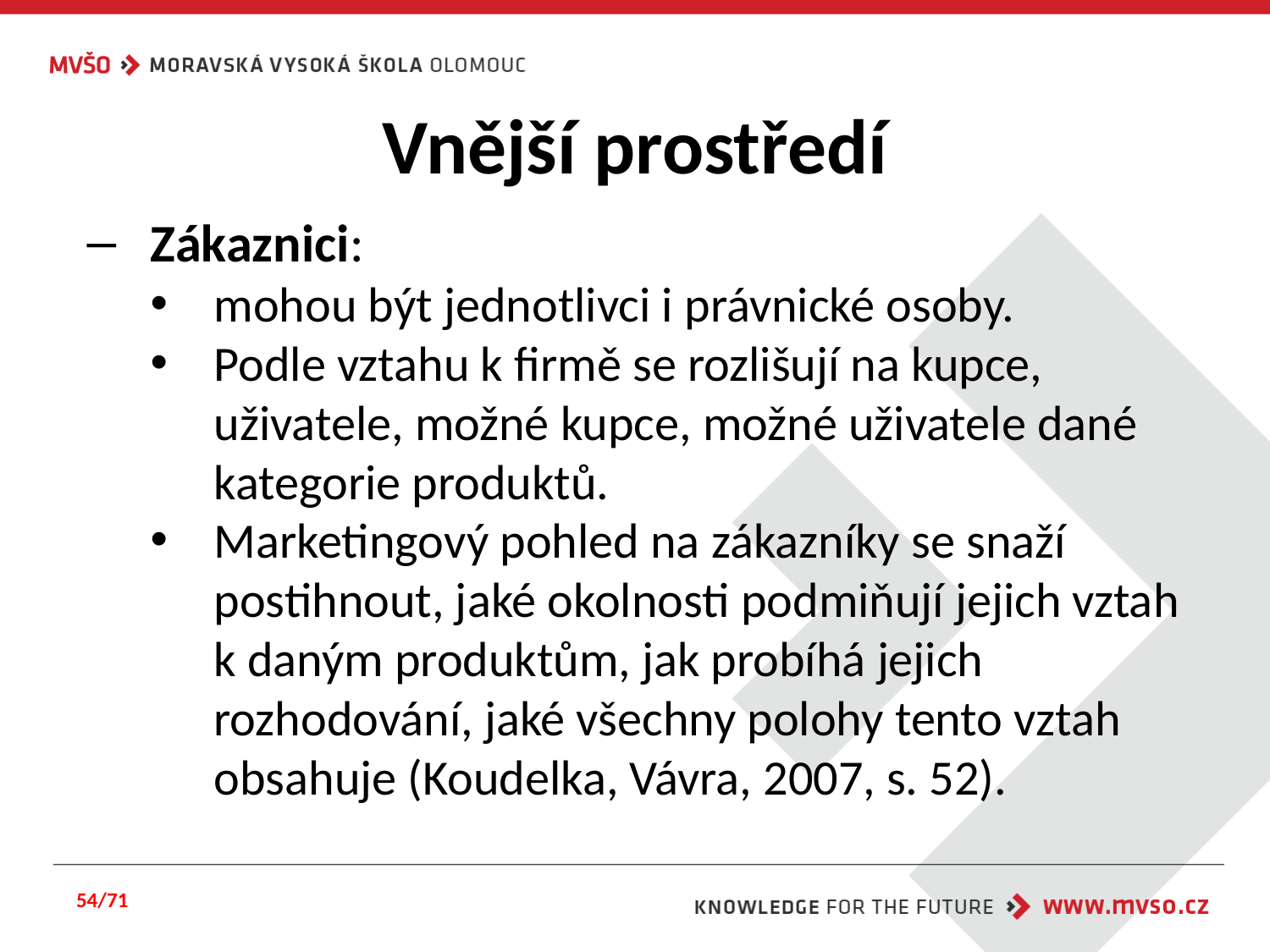

# Vnější prostředí
Zákaznici:
mohou být jednotlivci i právnické osoby.
Podle vztahu k firmě se rozlišují na kupce, uživatele, možné kupce, možné uživatele dané kategorie produktů.
Marketingový pohled na zákazníky se snaží postihnout, jaké okolnosti podmiňují jejich vztah k daným produktům, jak probíhá jejich rozhodování, jaké všechny polohy tento vztah obsahuje (Koudelka, Vávra, 2007, s. 52).
54/71